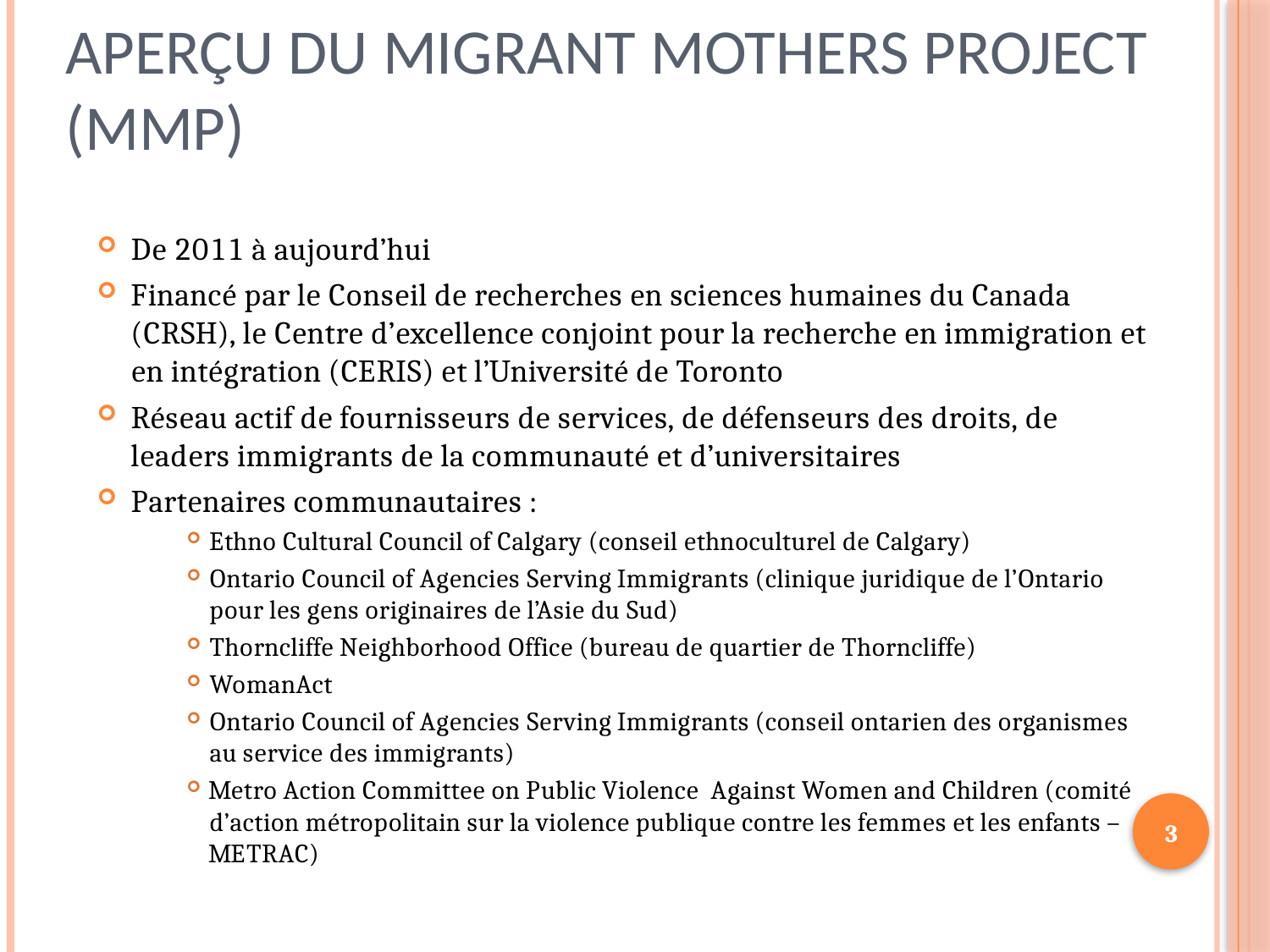

# Aperçu du Migrant Mothers Project (MMP)
De 2011 à aujourd’hui
Financé par le Conseil de recherches en sciences humaines du Canada (CRSH), le Centre d’excellence conjoint pour la recherche en immigration et en intégration (CERIS) et l’Université de Toronto
Réseau actif de fournisseurs de services, de défenseurs des droits, de leaders immigrants de la communauté et d’universitaires
Partenaires communautaires :
Ethno Cultural Council of Calgary (conseil ethnoculturel de Calgary)
Ontario Council of Agencies Serving Immigrants (clinique juridique de l’Ontario pour les gens originaires de l’Asie du Sud)
Thorncliffe Neighborhood Office (bureau de quartier de Thorncliffe)
WomanAct
Ontario Council of Agencies Serving Immigrants (conseil ontarien des organismes au service des immigrants)
Metro Action Committee on Public Violence  Against Women and Children (comité d’action métropolitain sur la violence publique contre les femmes et les enfants – METRAC)

3